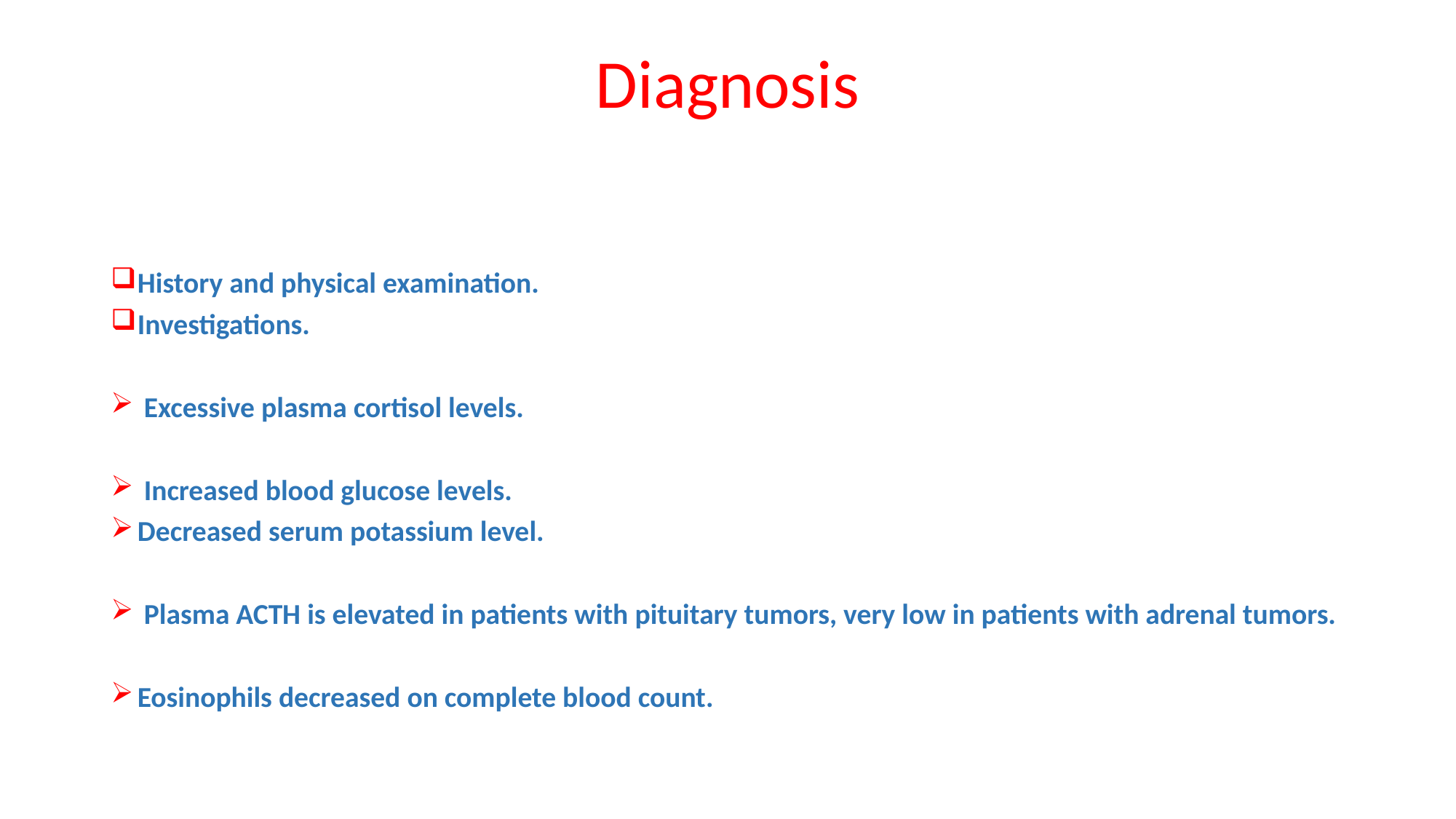

# Diagnosis

History and physical examination.
Investigations.

 Excessive plasma cortisol levels.

 Increased blood glucose levels.
Decreased serum potassium level.

 Plasma ACTH is elevated in patients with pituitary tumors, very low in patients with adrenal tumors.

Eosinophils decreased on complete blood count.